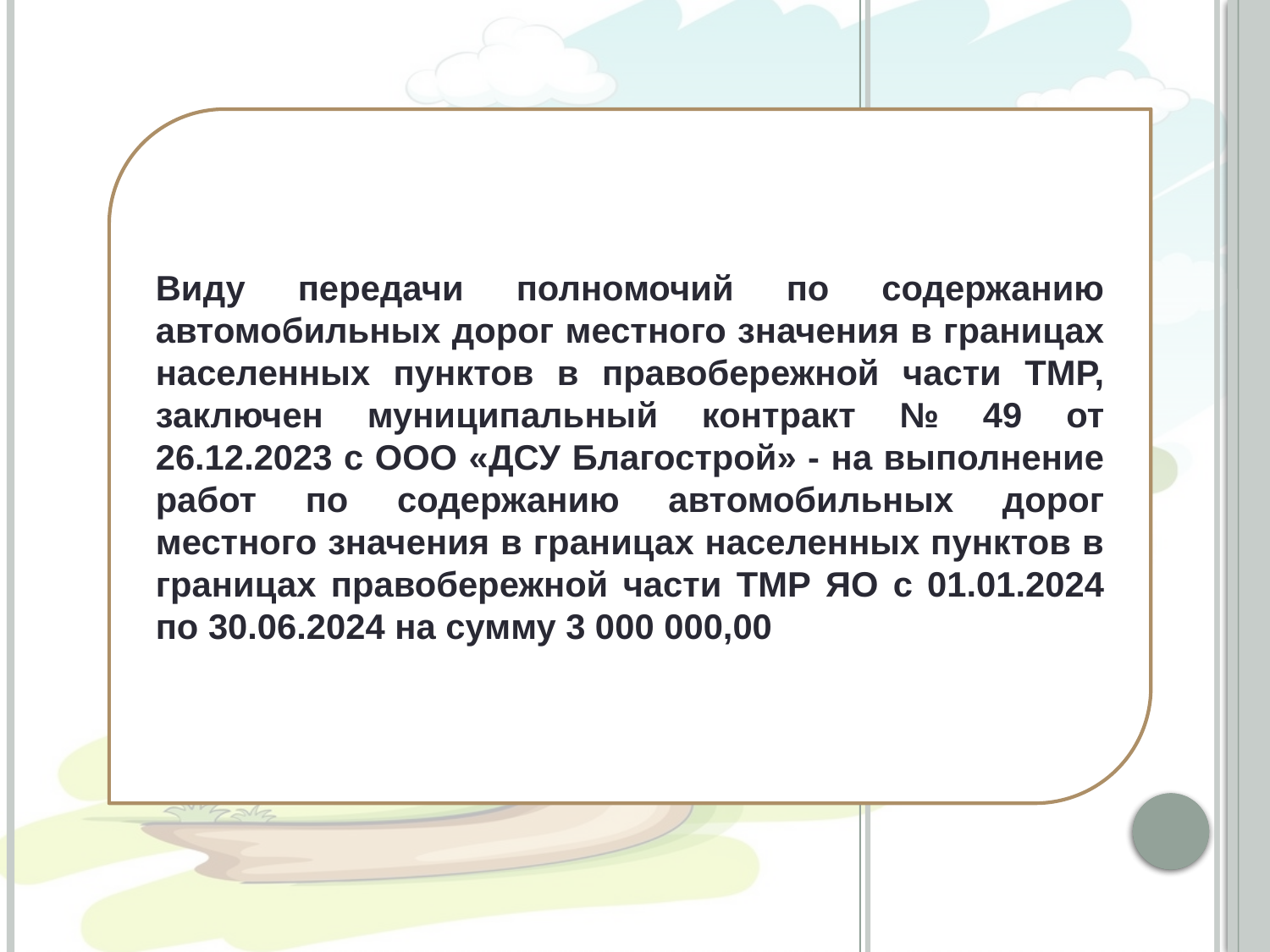

Виду передачи полномочий по содержанию автомобильных дорог местного значения в границах населенных пунктов в правобережной части ТМР, заключен муниципальный контракт № 49 от 26.12.2023 с ООО «ДСУ Благострой» - на выполнение работ по содержанию автомобильных дорог местного значения в границах населенных пунктов в границах правобережной части ТМР ЯО с 01.01.2024 по 30.06.2024 на сумму 3 000 000,00